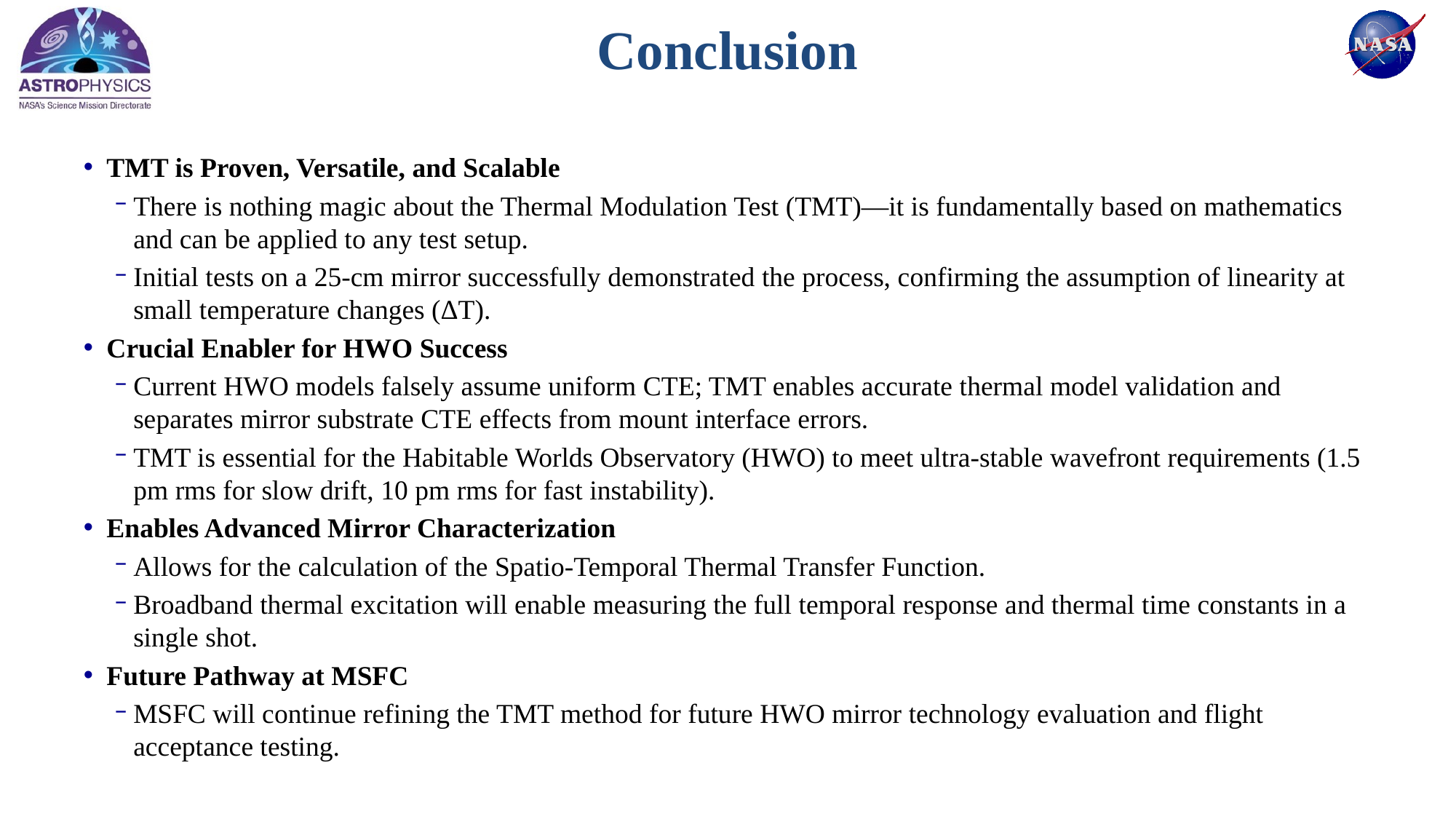

# Conclusion
TMT is Proven, Versatile, and Scalable
There is nothing magic about the Thermal Modulation Test (TMT)—it is fundamentally based on mathematics and can be applied to any test setup.
Initial tests on a 25-cm mirror successfully demonstrated the process, confirming the assumption of linearity at small temperature changes (ΔT).
Crucial Enabler for HWO Success
Current HWO models falsely assume uniform CTE; TMT enables accurate thermal model validation and separates mirror substrate CTE effects from mount interface errors.
TMT is essential for the Habitable Worlds Observatory (HWO) to meet ultra-stable wavefront requirements (1.5 pm rms for slow drift, 10 pm rms for fast instability).
Enables Advanced Mirror Characterization
Allows for the calculation of the Spatio-Temporal Thermal Transfer Function.
Broadband thermal excitation will enable measuring the full temporal response and thermal time constants in a single shot.
Future Pathway at MSFC
MSFC will continue refining the TMT method for future HWO mirror technology evaluation and flight acceptance testing.